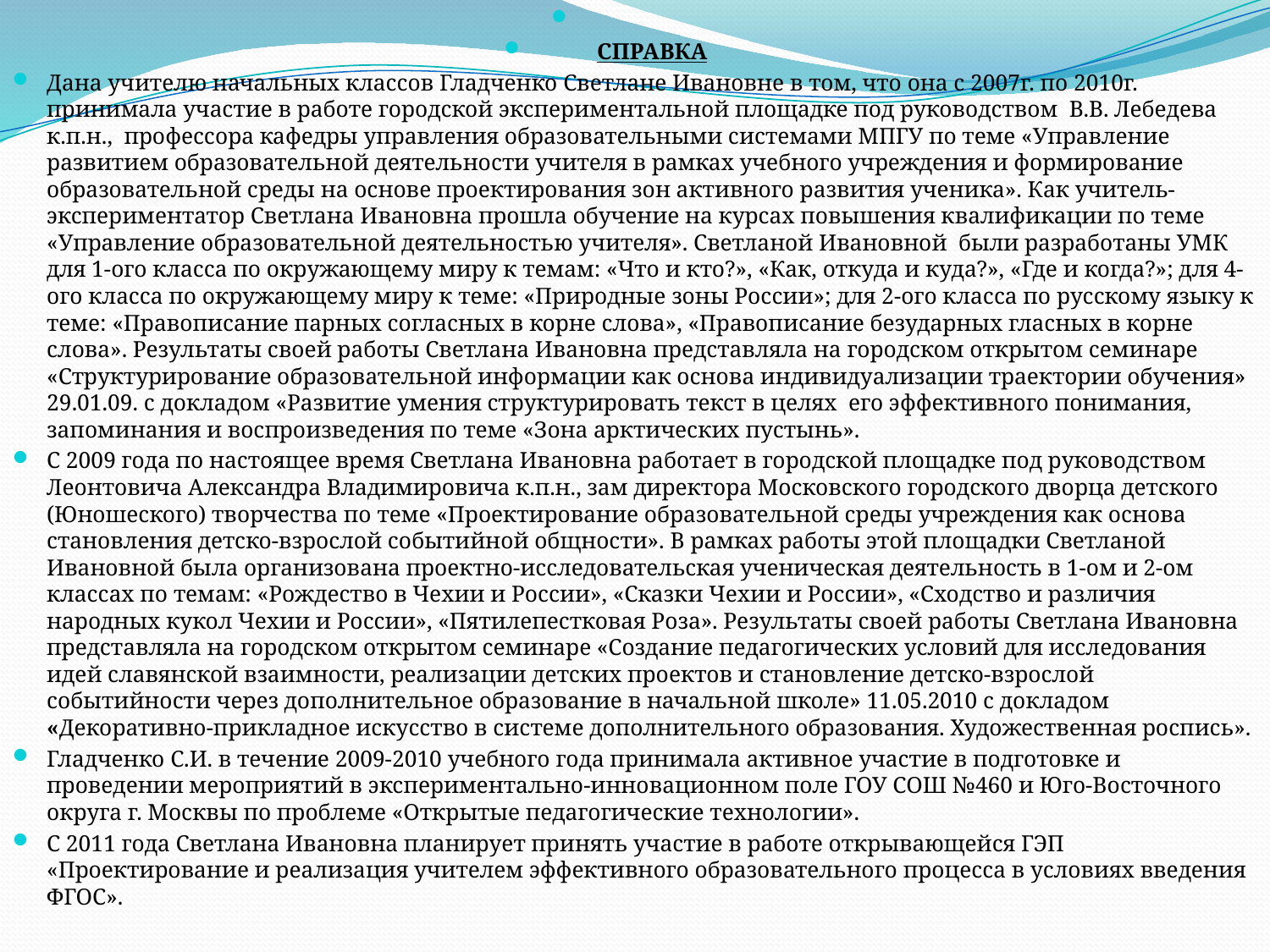

СПРАВКА
Дана учителю начальных классов Гладченко Светлане Ивановне в том, что она с 2007г. по 2010г. принимала участие в работе городской экспериментальной площадке под руководством  В.В. Лебедева к.п.н.,  профессора кафедры управления образовательными системами МПГУ по теме «Управление развитием образовательной деятельности учителя в рамках учебного учреждения и формирование образовательной среды на основе проектирования зон активного развития ученика». Как учитель-экспериментатор Светлана Ивановна прошла обучение на курсах повышения квалификации по теме «Управление образовательной деятельностью учителя». Светланой Ивановной  были разработаны УМК для 1-ого класса по окружающему миру к темам: «Что и кто?», «Как, откуда и куда?», «Где и когда?»; для 4-ого класса по окружающему миру к теме: «Природные зоны России»; для 2-ого класса по русскому языку к теме: «Правописание парных согласных в корне слова», «Правописание безударных гласных в корне слова». Результаты своей работы Светлана Ивановна представляла на городском открытом семинаре «Структурирование образовательной информации как основа индивидуализации траектории обучения» 29.01.09. с докладом «Развитие умения структурировать текст в целях  его эффективного понимания, запоминания и воспроизведения по теме «Зона арктических пустынь».
С 2009 года по настоящее время Светлана Ивановна работает в городской площадке под руководством Леонтовича Александра Владимировича к.п.н., зам директора Московского городского дворца детского (Юношеского) творчества по теме «Проектирование образовательной среды учреждения как основа становления детско-взрослой событийной общности». В рамках работы этой площадки Светланой Ивановной была организована проектно-исследовательская ученическая деятельность в 1-ом и 2-ом классах по темам: «Рождество в Чехии и России», «Сказки Чехии и России», «Сходство и различия народных кукол Чехии и России», «Пятилепестковая Роза». Результаты своей работы Светлана Ивановна представляла на городском открытом семинаре «Создание педагогических условий для исследования идей славянской взаимности, реализации детских проектов и становление детско-взрослой событийности через дополнительное образование в начальной школе» 11.05.2010 с докладом «Декоративно-прикладное искусство в системе дополнительного образования. Художественная роспись».
Гладченко С.И. в течение 2009-2010 учебного года принимала активное участие в подготовке и проведении мероприятий в экспериментально-инновационном поле ГОУ СОШ №460 и Юго-Восточного округа г. Москвы по проблеме «Открытые педагогические технологии».
С 2011 года Светлана Ивановна планирует принять участие в работе открывающейся ГЭП «Проектирование и реализация учителем эффективного образовательного процесса в условиях введения ФГОС».

#